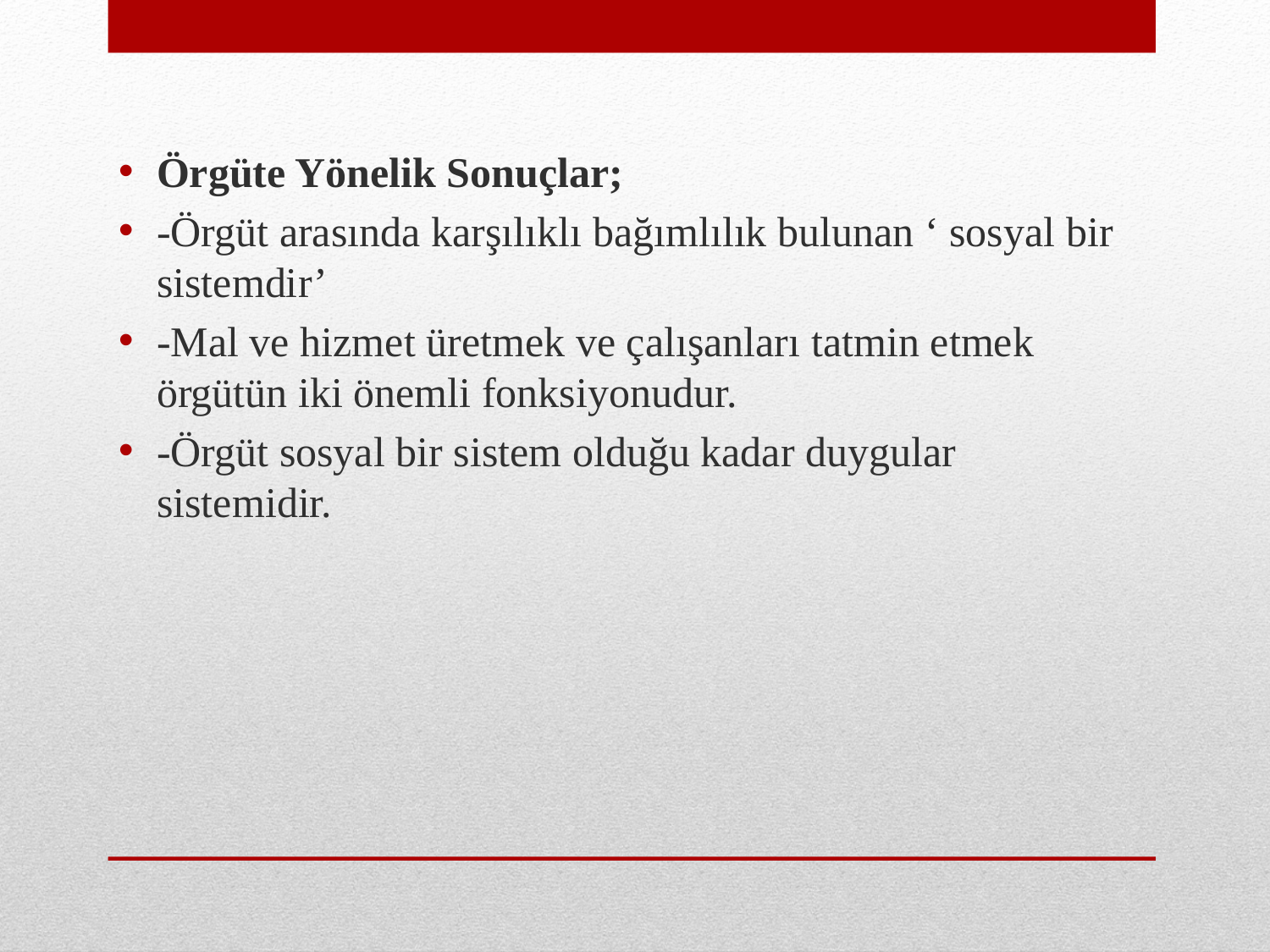

Örgüte Yönelik Sonuçlar;
-Örgüt arasında karşılıklı bağımlılık bulunan ‘ sosyal bir sistemdir’
-Mal ve hizmet üretmek ve çalışanları tatmin etmek örgütün iki önemli fonksiyonudur.
-Örgüt sosyal bir sistem olduğu kadar duygular sistemidir.

#